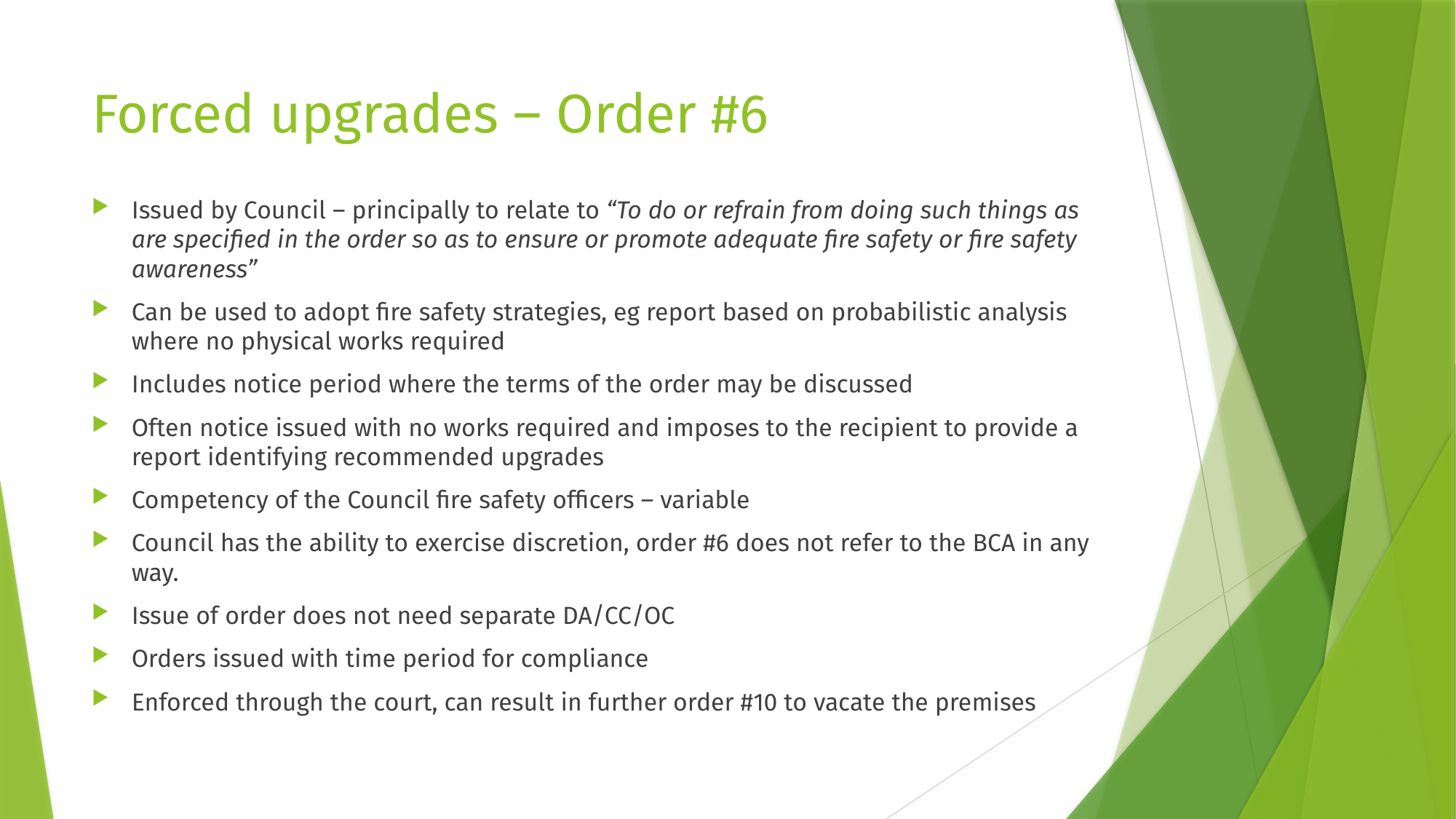

# Forced upgrades – Order #6
Issued by Council – principally to relate to “To do or refrain from doing such things as are specified in the order so as to ensure or promote adequate fire safety or fire safety awareness”
Can be used to adopt fire safety strategies, eg report based on probabilistic analysis where no physical works required
Includes notice period where the terms of the order may be discussed
Often notice issued with no works required and imposes to the recipient to provide a report identifying recommended upgrades
Competency of the Council fire safety officers – variable
Council has the ability to exercise discretion, order #6 does not refer to the BCA in any way.
Issue of order does not need separate DA/CC/OC
Orders issued with time period for compliance
Enforced through the court, can result in further order #10 to vacate the premises